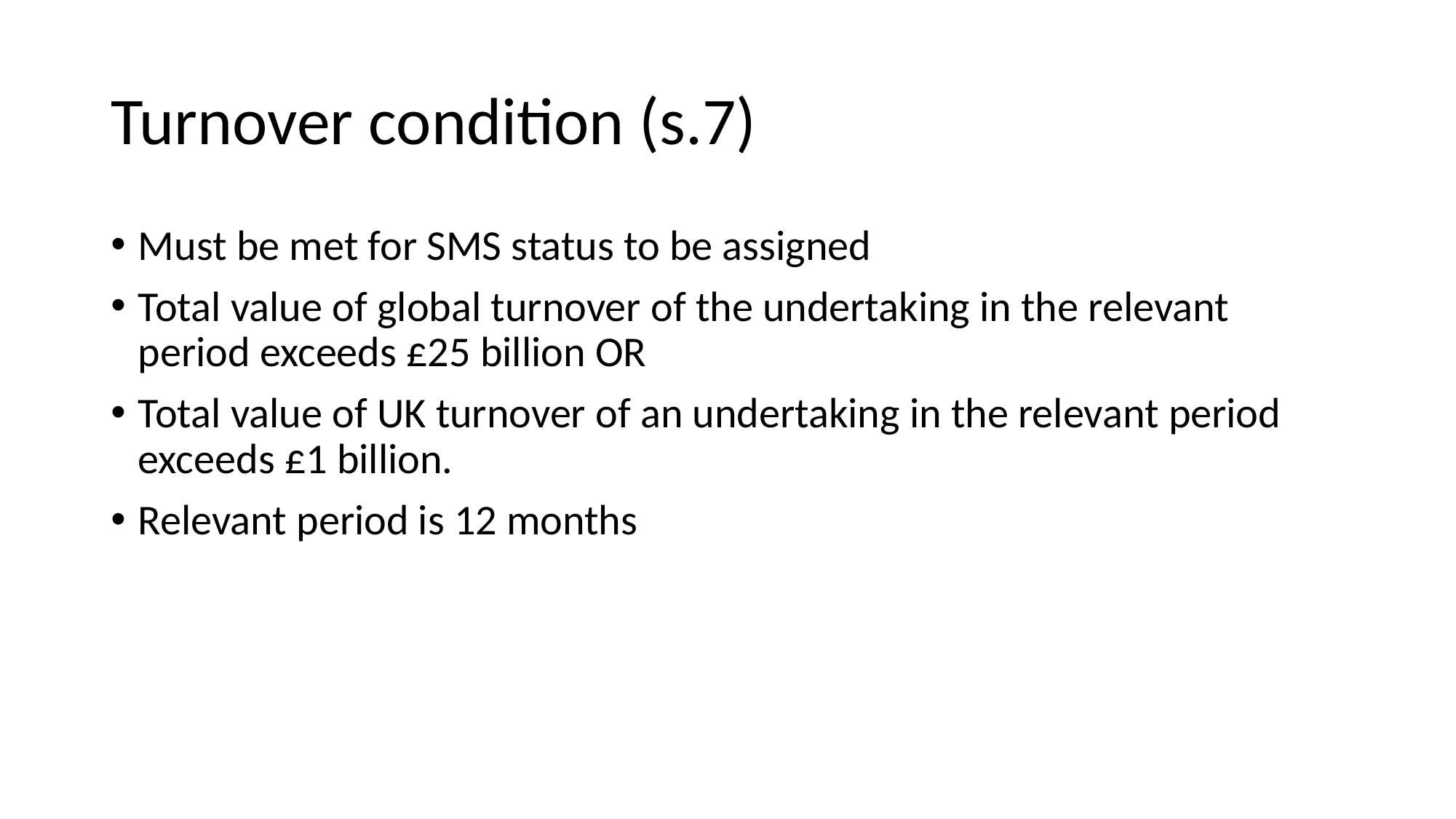

# Turnover condition (s.7)
Must be met for SMS status to be assigned
Total value of global turnover of the undertaking in the relevant period exceeds £25 billion OR
Total value of UK turnover of an undertaking in the relevant period exceeds £1 billion.
Relevant period is 12 months